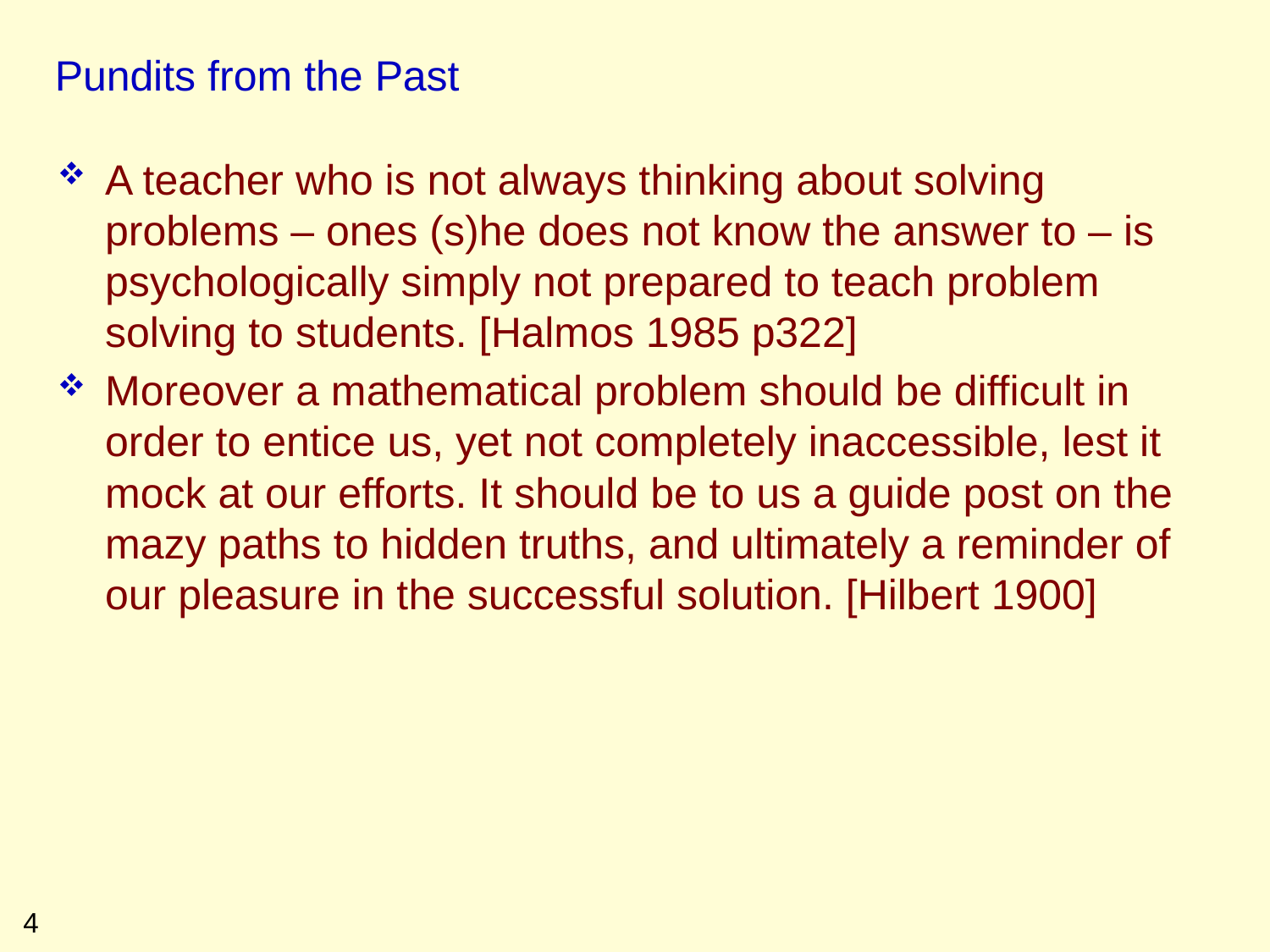

# Pundits from the Past
A teacher who is not always thinking about solving problems – ones (s)he does not know the answer to – is psychologically simply not prepared to teach problem solving to students. [Halmos 1985 p322]
Moreover a mathematical problem should be difficult in order to entice us, yet not completely inaccessible, lest it mock at our efforts. It should be to us a guide post on the mazy paths to hidden truths, and ultimately a reminder of our pleasure in the successful solution. [Hilbert 1900]